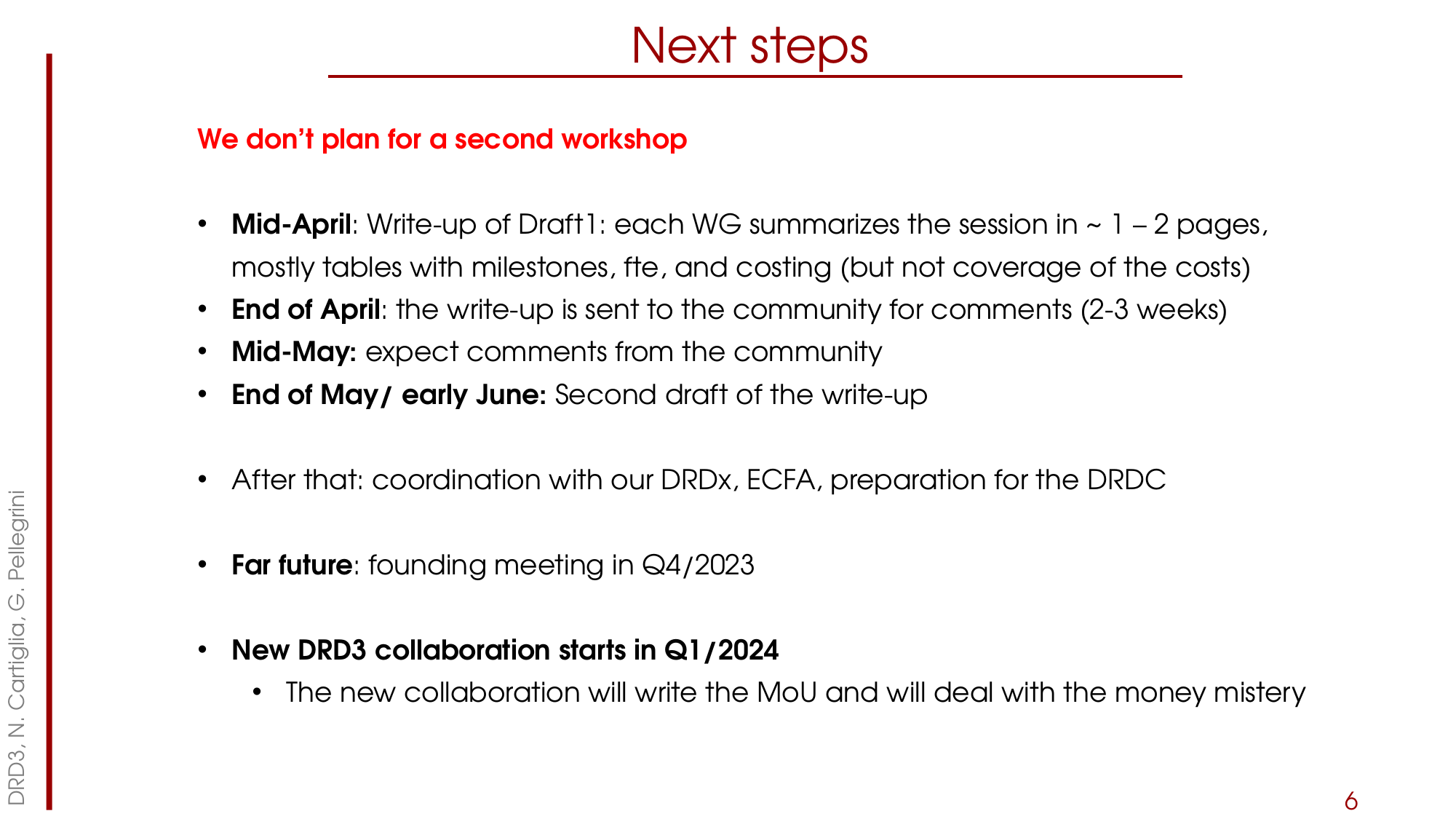

# Next steps
We don’t plan for a second workshop

Mid-April: Write-up of Draft1: each WG summarizes the session in ~ 1 – 2 pages, mostly tables with milestones, fte, and costing (but not coverage of the costs)
End of April: the write-up is sent to the community for comments (2-3 weeks)
Mid-May: expect comments from the community
End of May/ early June: Second draft of the write-up

After that: coordination with our DRDx, ECFA, preparation for the DRDC

Far future: founding meeting in Q4/2023

New DRD3 collaboration starts in Q1/2024
The new collaboration will write the MoU and will deal with the money mistery

DRD3, N. Cartiglia, G. Pellegrini
6